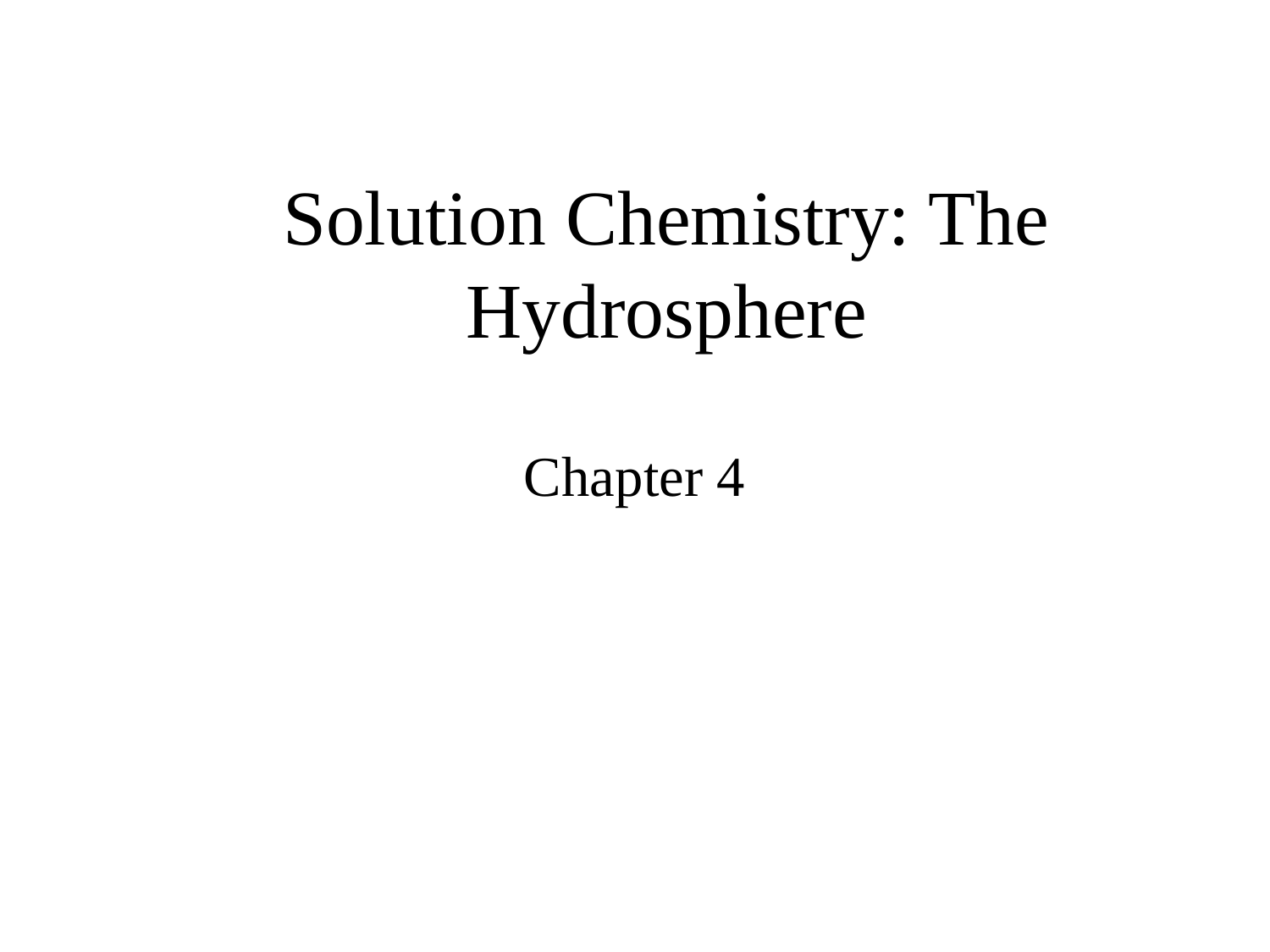

# Solution Chemistry: The Hydrosphere
Chapter 4